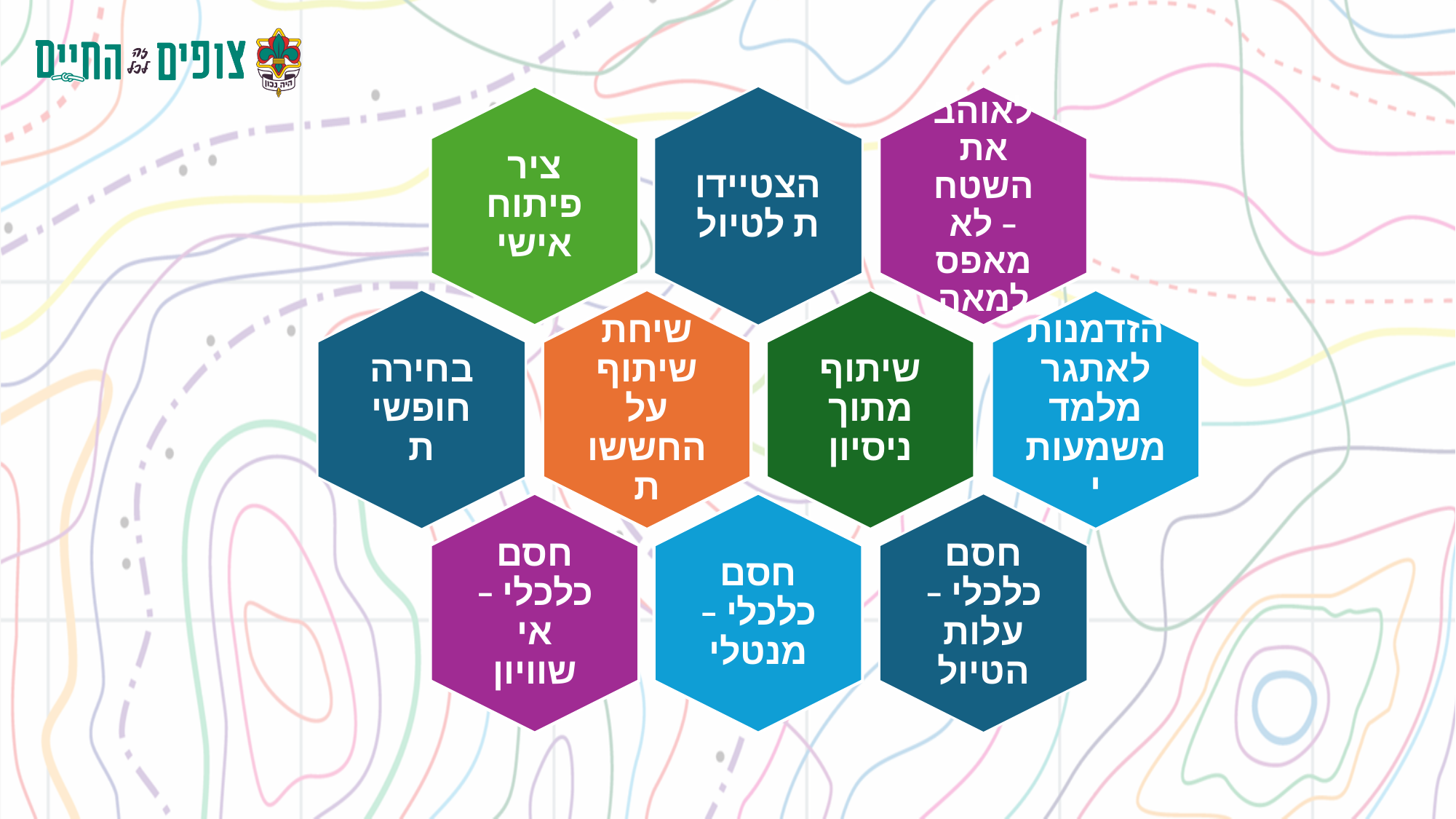

הצטיידות לטיול
לאוהב את השטח – לא מאפס למאה

שיתוף מתוך ניסיון
הזדמנות לאתגר מלמד משמעותי

חסם כלכלי – מנטלי
חסם כלכלי – עלות הטיול

ציר פיתוח אישי

בחירה חופשית
שיחת שיתוף על החששות

חסם כלכלי – אי שוויון